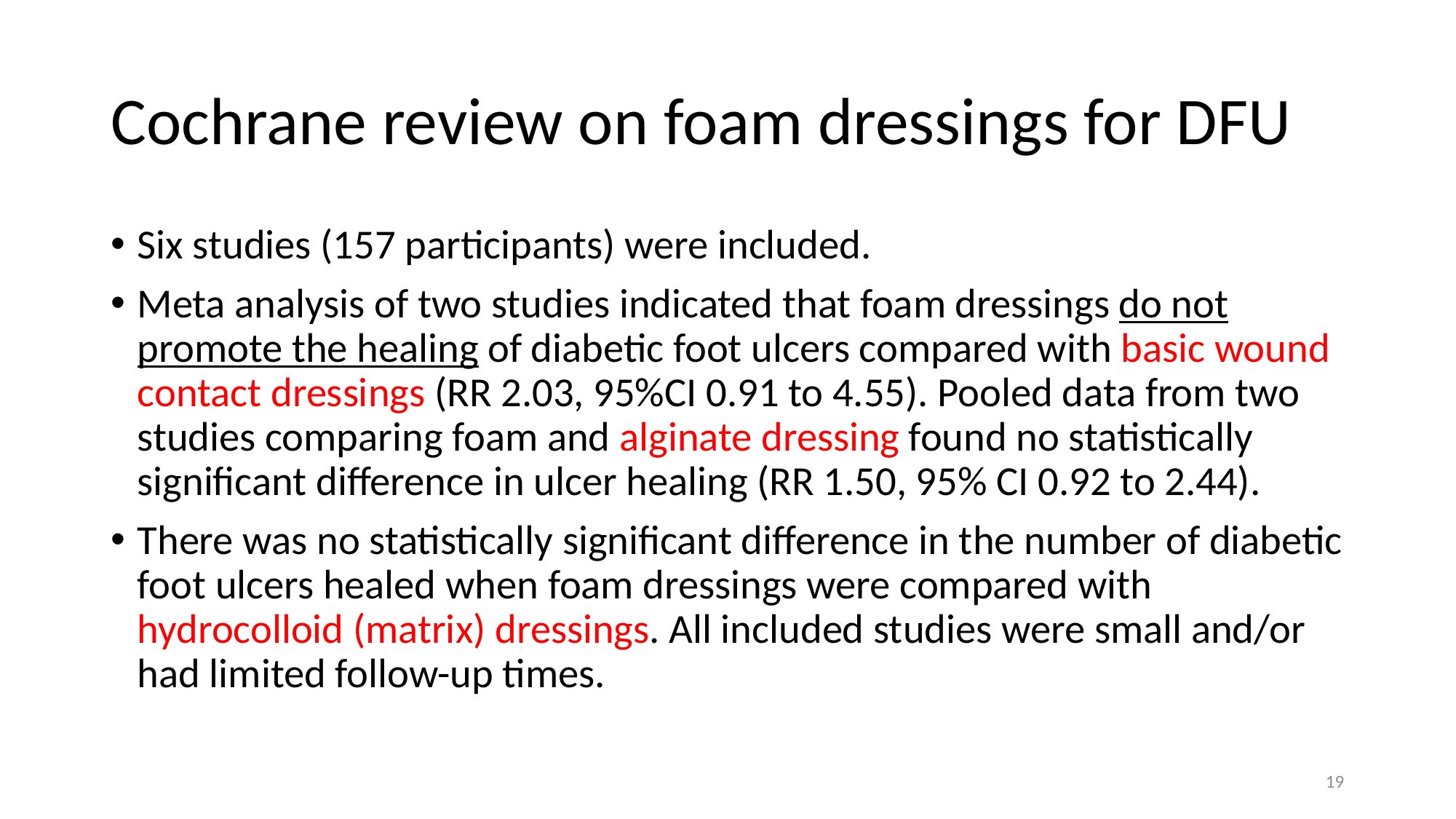

# Cochrane review on foam dressings for DFU
Six studies (157 participants) were included.
Meta analysis of two studies indicated that foam dressings do not promote the healing of diabetic foot ulcers compared with basic wound contact dressings (RR 2.03, 95%CI 0.91 to 4.55). Pooled data from two studies comparing foam and alginate dressing found no statistically significant difference in ulcer healing (RR 1.50, 95% CI 0.92 to 2.44).
There was no statistically significant difference in the number of diabetic foot ulcers healed when foam dressings were compared with hydrocolloid (matrix) dressings. All included studies were small and/or had limited follow-up times.
19